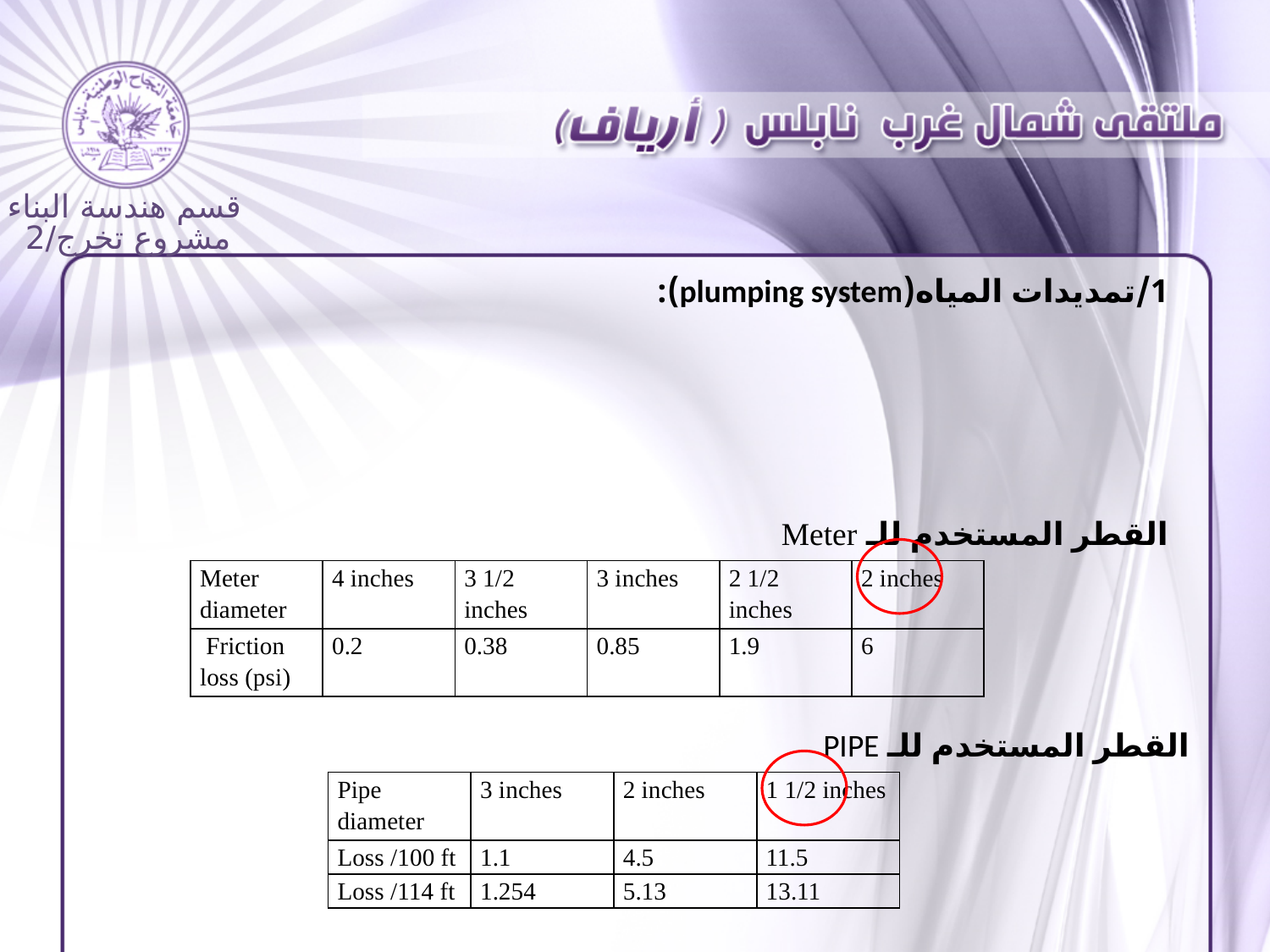

قسم هندسة البناء
مشروع تخرج/2
1/تمديدات المياه(plumping system):
القطر المستخدم للـ Meter

| Meter diameter | 4 inches | 3 1/2 inches | 3 inches | 2 1/2 inches | 2 inches |
| --- | --- | --- | --- | --- | --- |
| Friction loss (psi) | 0.2 | 0.38 | 0.85 | 1.9 | 6 |
القطر المستخدم للـ PIPE

| Pipe diameter | 3 inches | 2 inches | 1 1/2 inches |
| --- | --- | --- | --- |
| Loss /100 ft | 1.1 | 4.5 | 11.5 |
| Loss /114 ft | 1.254 | 5.13 | 13.11 |